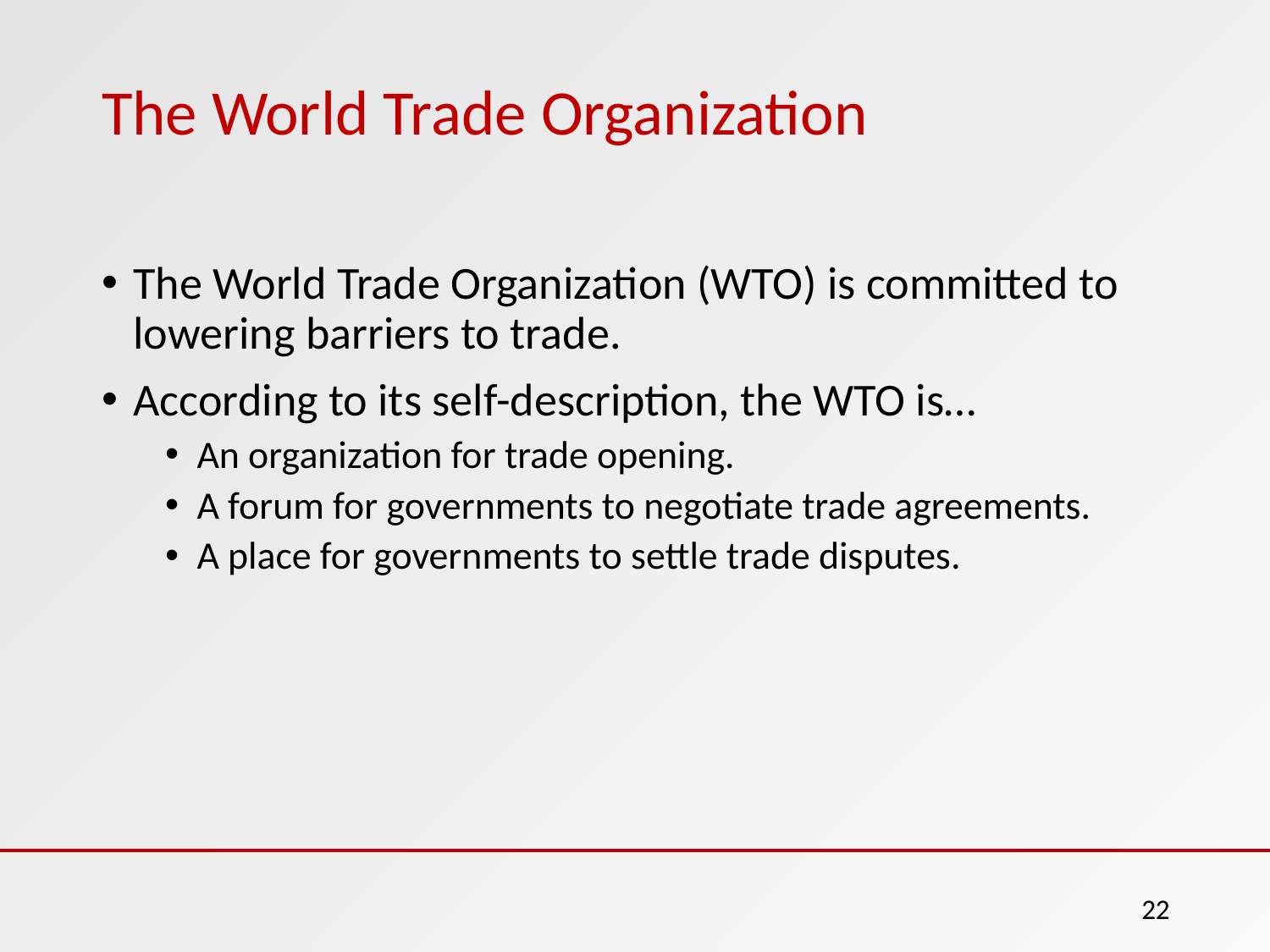

# The World Trade Organization
The World Trade Organization (WTO) is committed to lowering barriers to trade.
According to its self-description, the WTO is…
An organization for trade opening.
A forum for governments to negotiate trade agreements.
A place for governments to settle trade disputes.

22